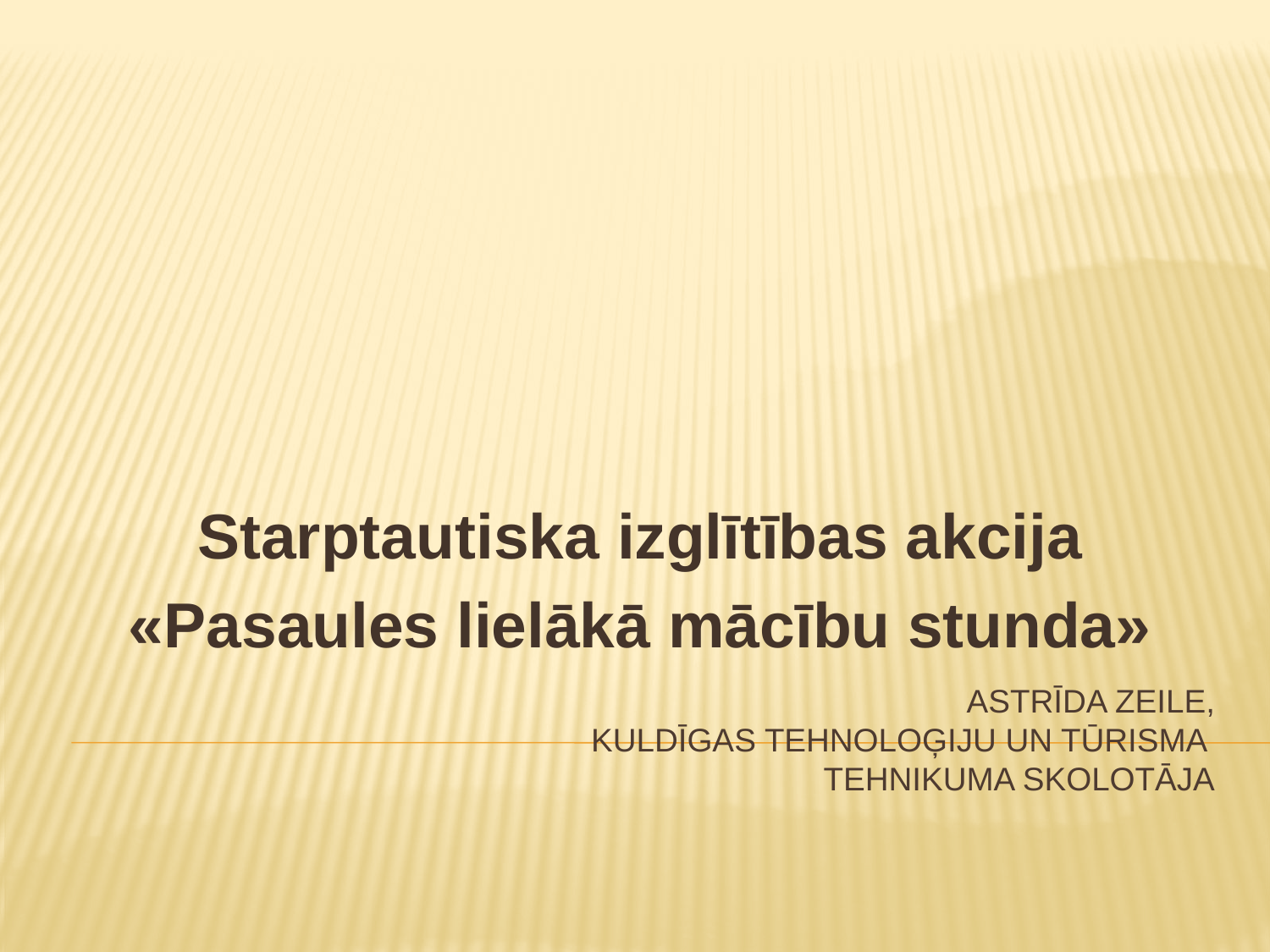

Starptautiska izglītības akcija
«Pasaules lielākā mācību stunda»
# Astrīda Zeile, KuldĪgas Tehnoloģiju un tūrisma Tehnikuma skolotāja